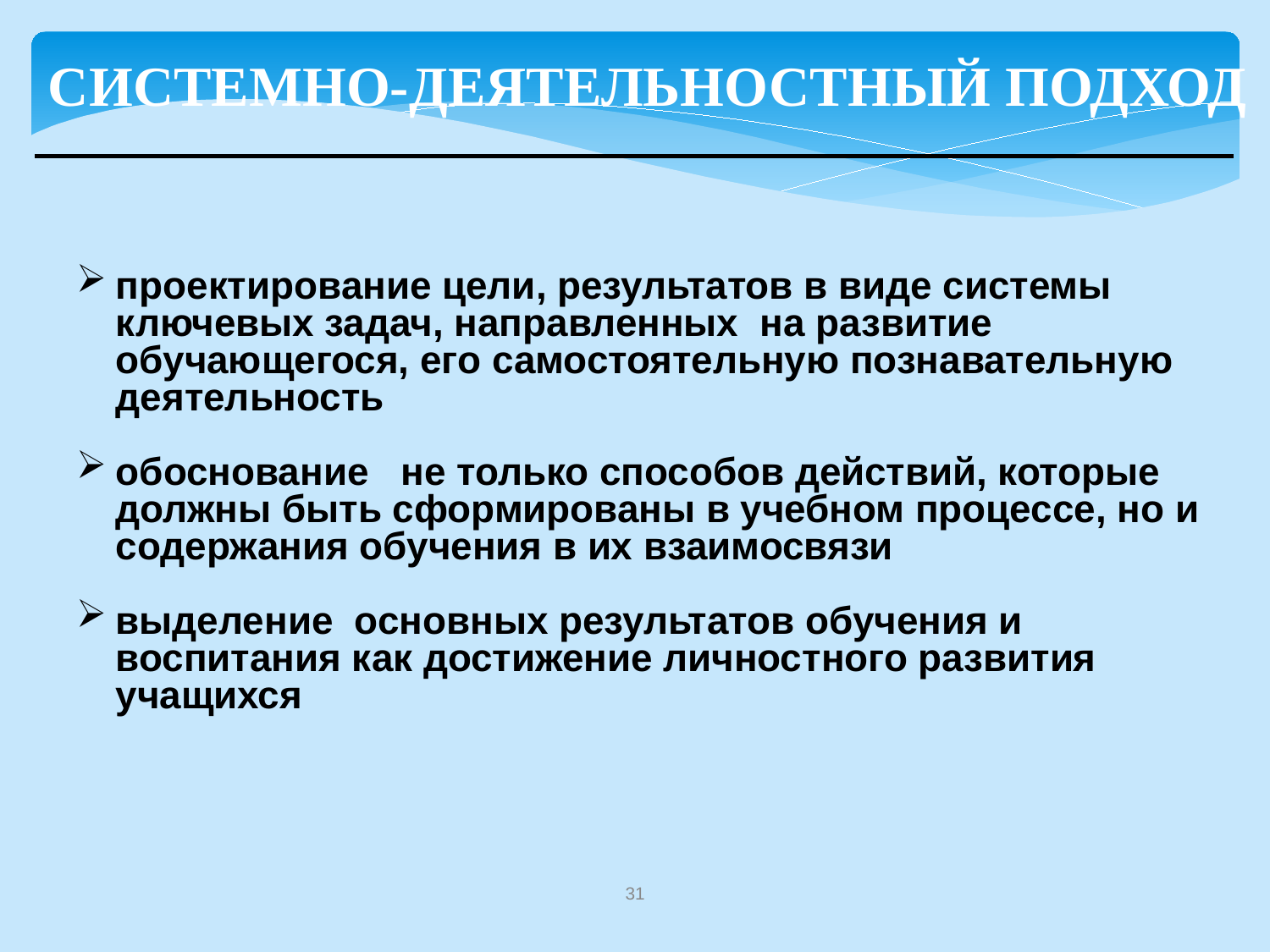

СИСТЕМНО-ДЕЯТЕЛЬНОСТНЫЙ ПОДХОД
проектирование цели, результатов в виде системы ключевых задач, направленных  на развитие обучающегося, его самостоятельную познавательную деятельность

обоснование   не только способов действий, которые должны быть сформированы в учебном процессе, но и содержания обучения в их взаимосвязи

выделение  основных результатов обучения и воспитания как достижение личностного развития учащихся
31